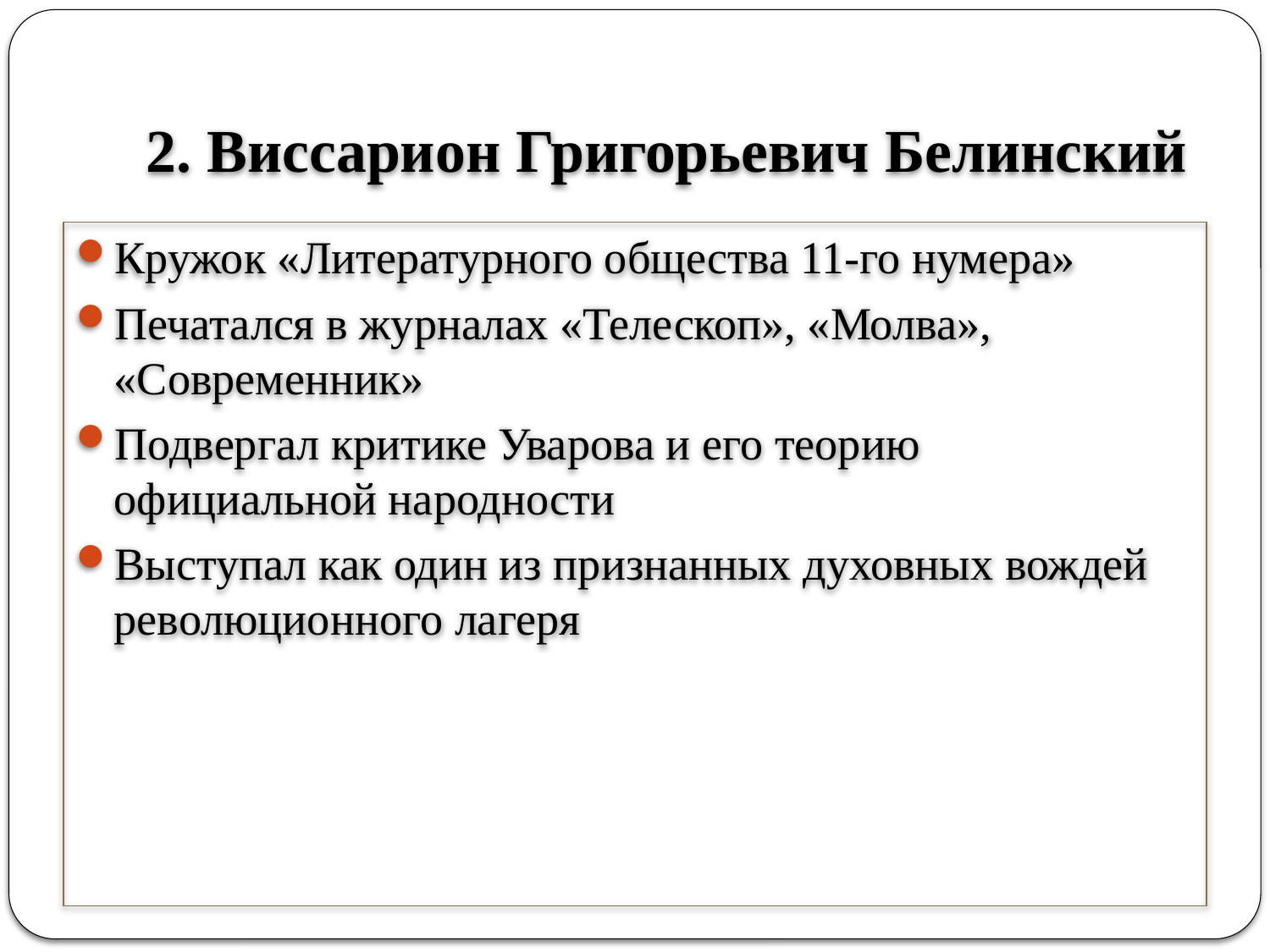

# 2. Виссарион Григорьевич Белинский
Кружок «Литературного общества 11-го нумера»
Печатался в журналах «Телескоп», «Молва», «Современник»
Подвергал критике Уварова и его теорию официальной народности
Выступал как один из признанных духовных вождей революционного лагеря